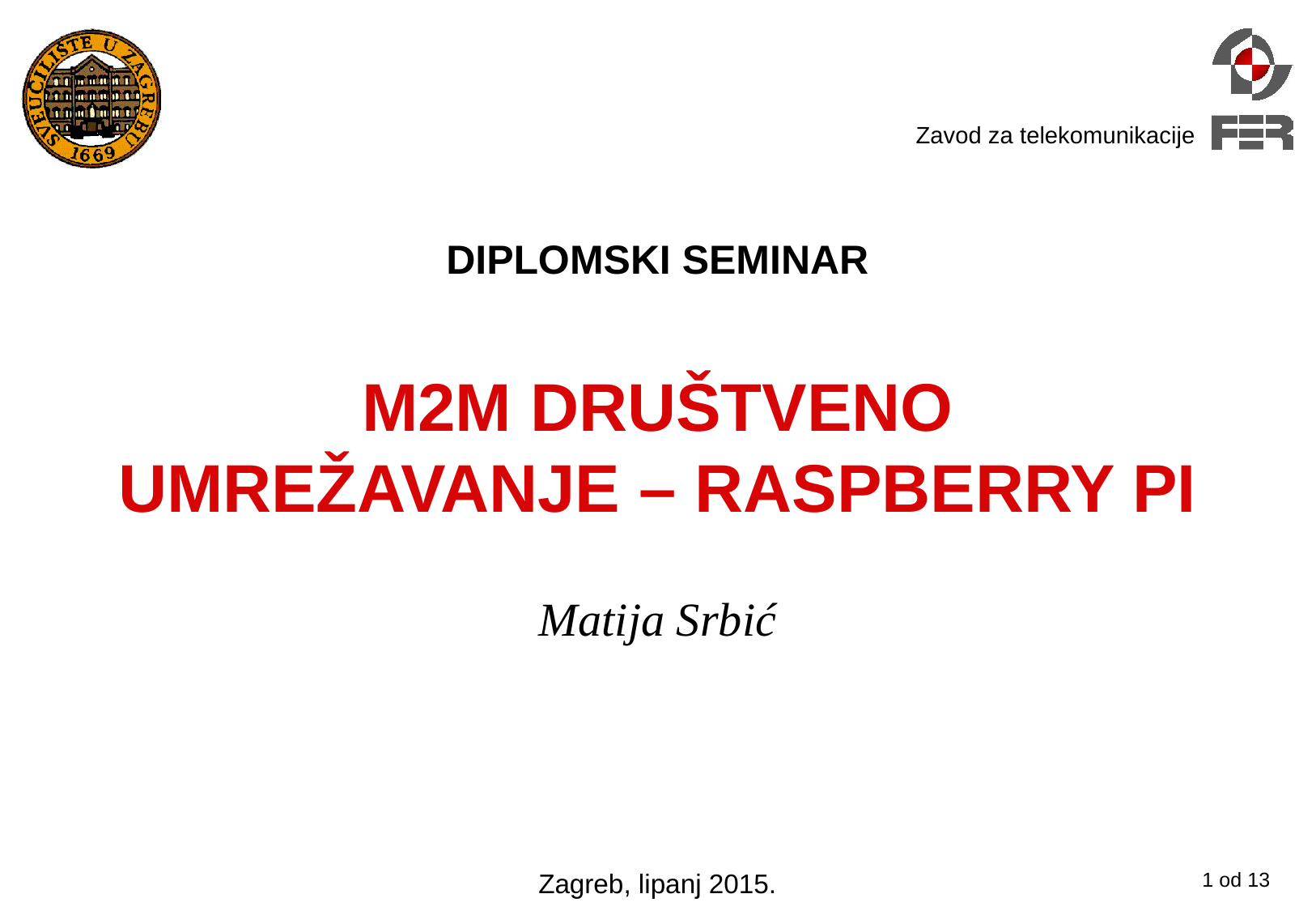

# DIPLOMSKI SEMINAR M2M DRUŠTVENO UMREŽAVANJE – RASPBERRY PI

Matija Srbić
Zagreb, lipanj 2015.
1 od 13